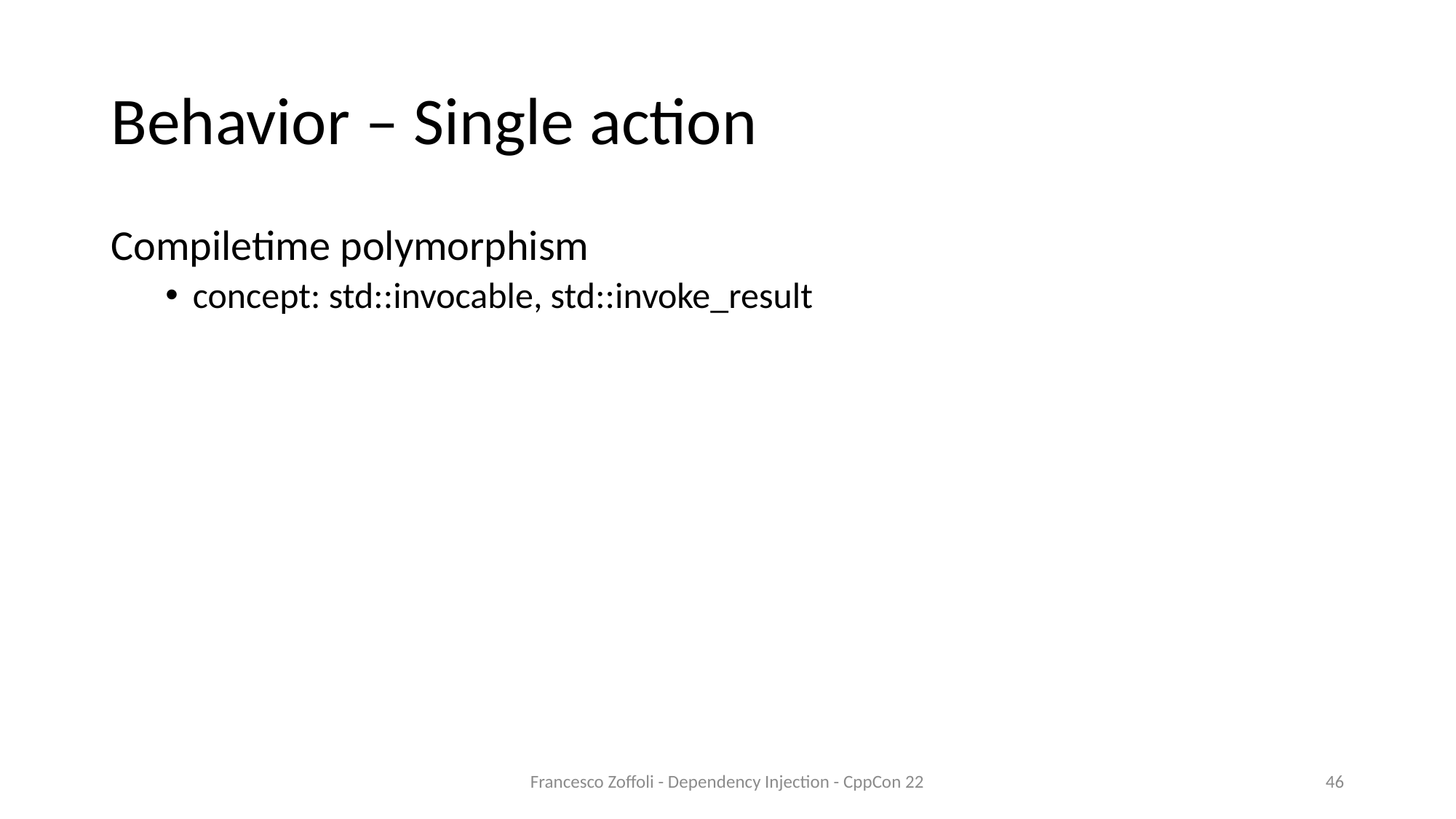

# Behavior – Single action
Compiletime polymorphism
concept: std::invocable, std::invoke_result
Francesco Zoffoli - Dependency Injection - CppCon 22
46